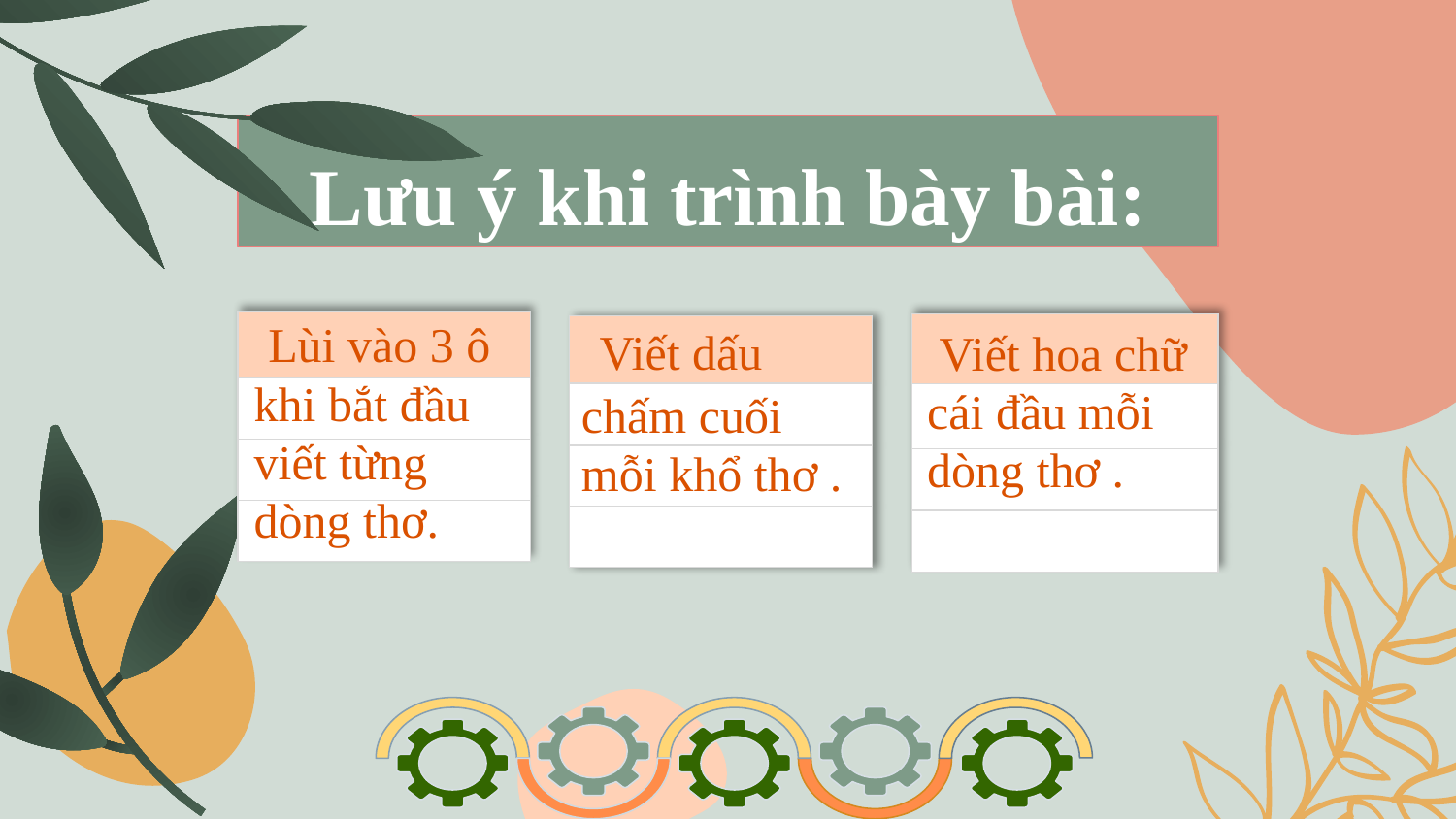

Lưu ý khi trình bày bài:
 Viết dấu chấm cuối mỗi khổ thơ .
 Lùi vào 3 ô khi bắt đầu viết từng dòng thơ.
|  |
| --- |
|  |
|  |
|  |
|  |
| --- |
|  |
|  |
|  |
|  |
| --- |
|  |
|  |
|  |
 Viết hoa chữ cái đầu mỗi dòng thơ .